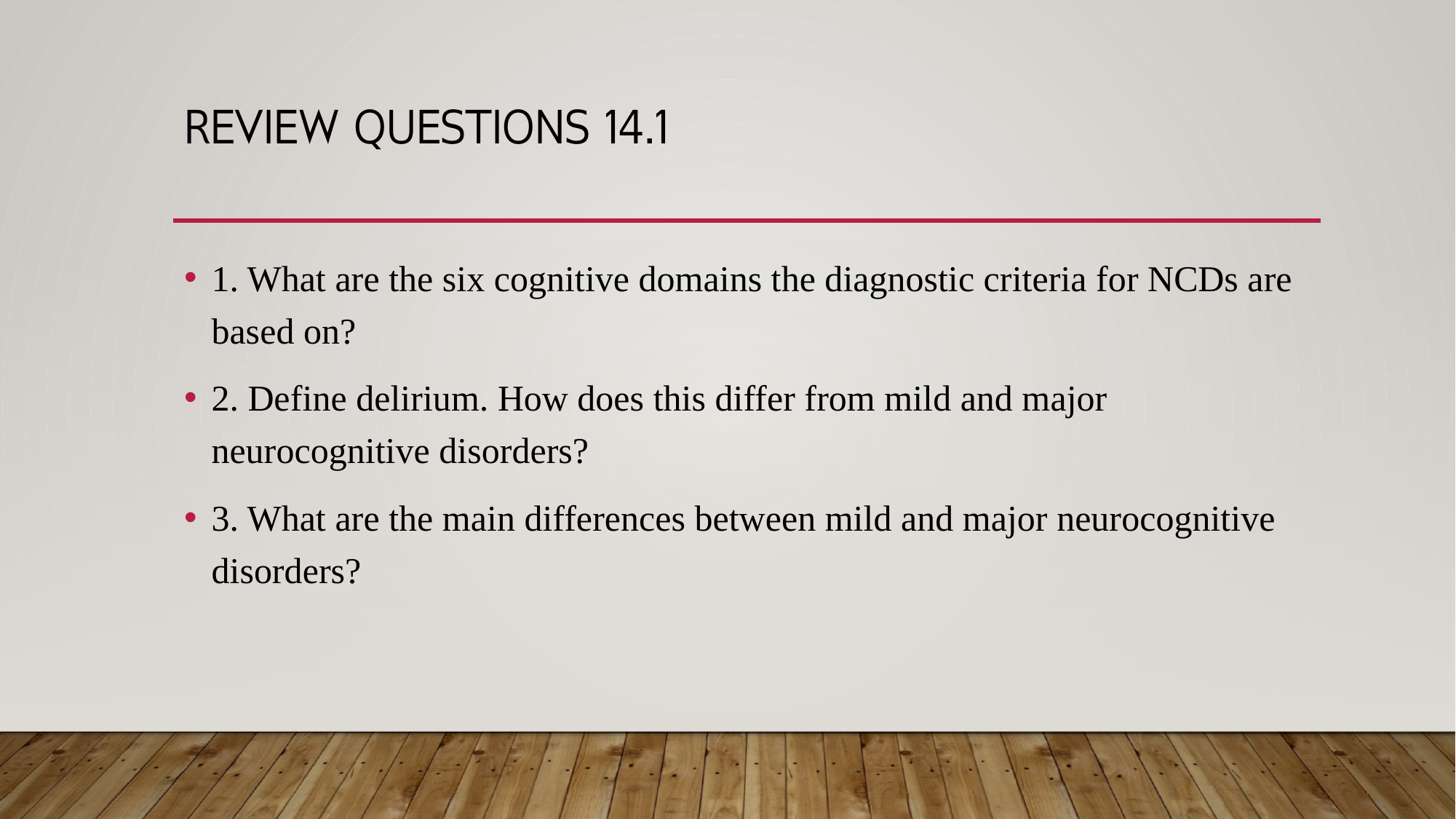

# Review questions 14.1
1. What are the six cognitive domains the diagnostic criteria for NCDs are based on?
2. Define delirium. How does this differ from mild and major neurocognitive disorders?
3. What are the main differences between mild and major neurocognitive disorders?